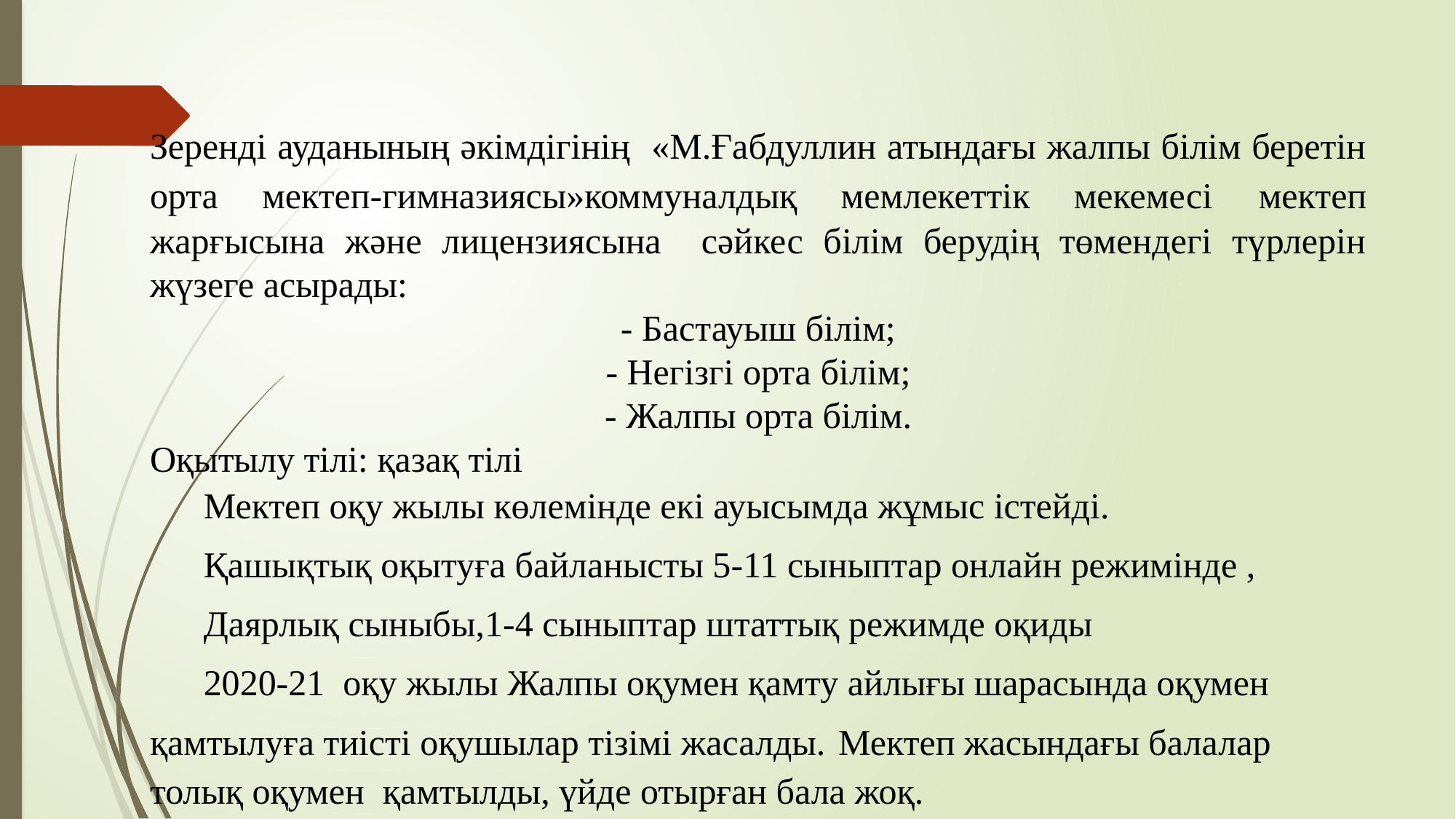

Зеренді ауданының әкімдігінің  «М.Ғабдуллин атындағы жалпы білім беретін орта мектеп-гимназиясы»коммуналдық мемлекеттік мекемесі мектеп жарғысына және лицензиясына  сәйкес білім берудің төмендегі түрлерін жүзеге асырады:
- Бастауыш білім;
- Негізгі орта білім;
- Жалпы орта білім.
Оқытылу тілі: қазақ тілі
Мектеп оқу жылы көлемінде екі ауысымда жұмыс істейді.
Қашықтық оқытуға байланысты 5-11 сыныптар онлайн режимінде ,
Даярлық сыныбы,1-4 сыныптар штаттық режимде оқиды
2020-21  оқу жылы Жалпы оқумен қамту айлығы шарасында оқумен қамтылуға тиісті оқушылар тізімі жасалды. Мектеп жасындағы балалар толық оқумен  қамтылды, үйде отырған бала жоқ.